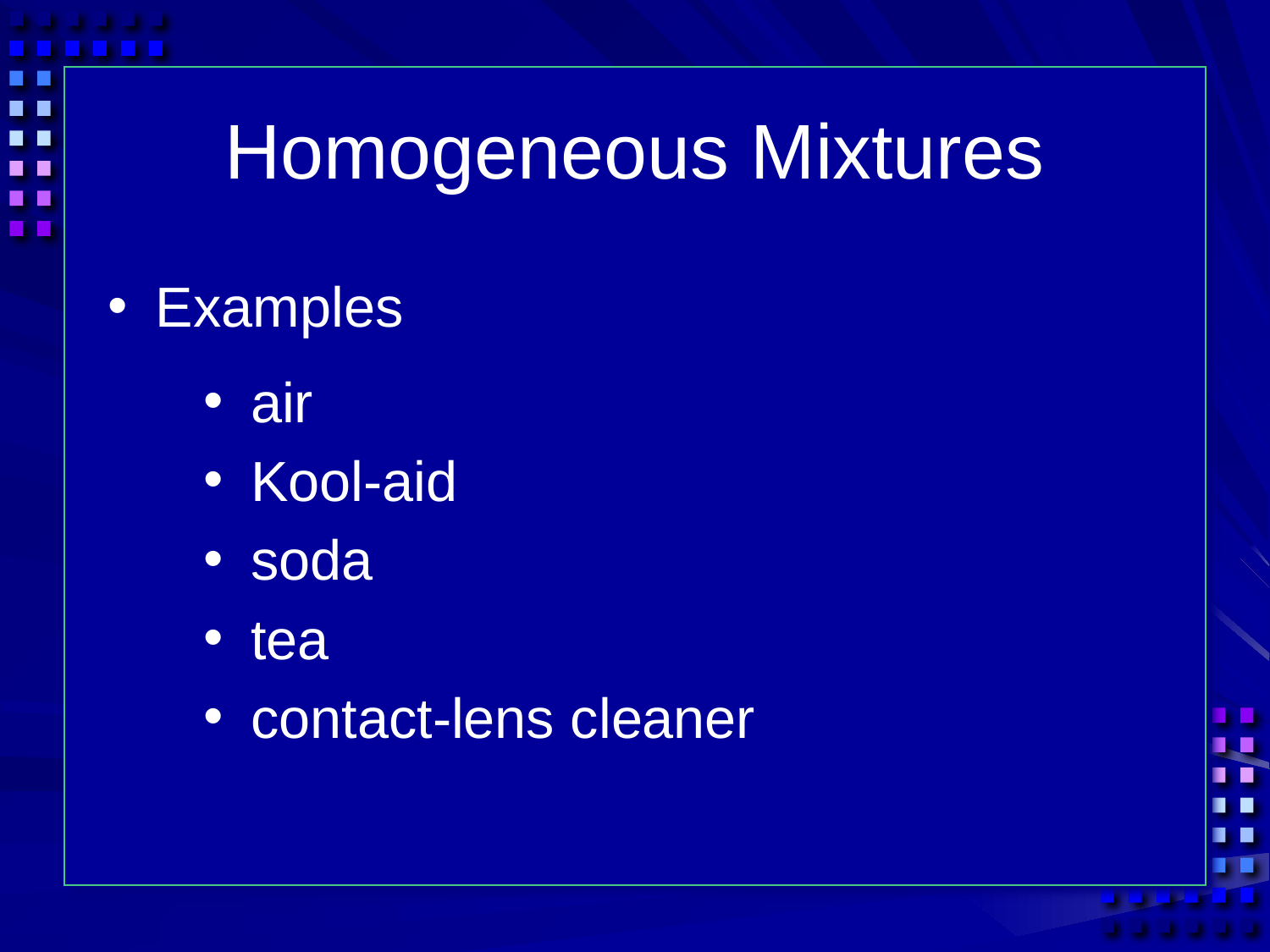

# Homogeneous Mixtures
Examples
air
Kool-aid
soda
tea
contact-lens cleaner